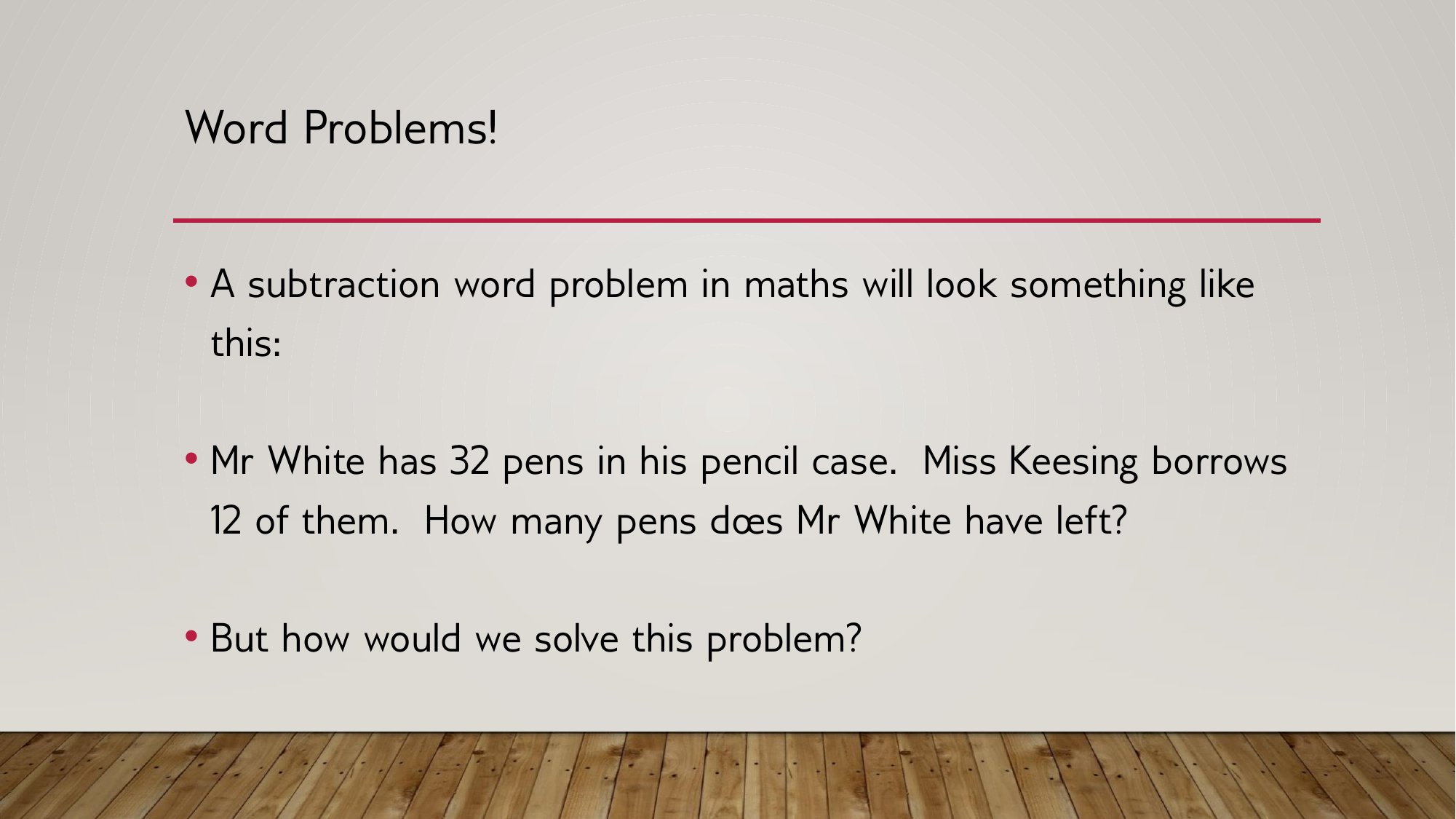

# Word Problems!
A subtraction word problem in maths will look something like this:

Mr White has 32 pens in his pencil case.  Miss Keesing borrows 12 of them.  How many pens does Mr White have left?

But how would we solve this problem?